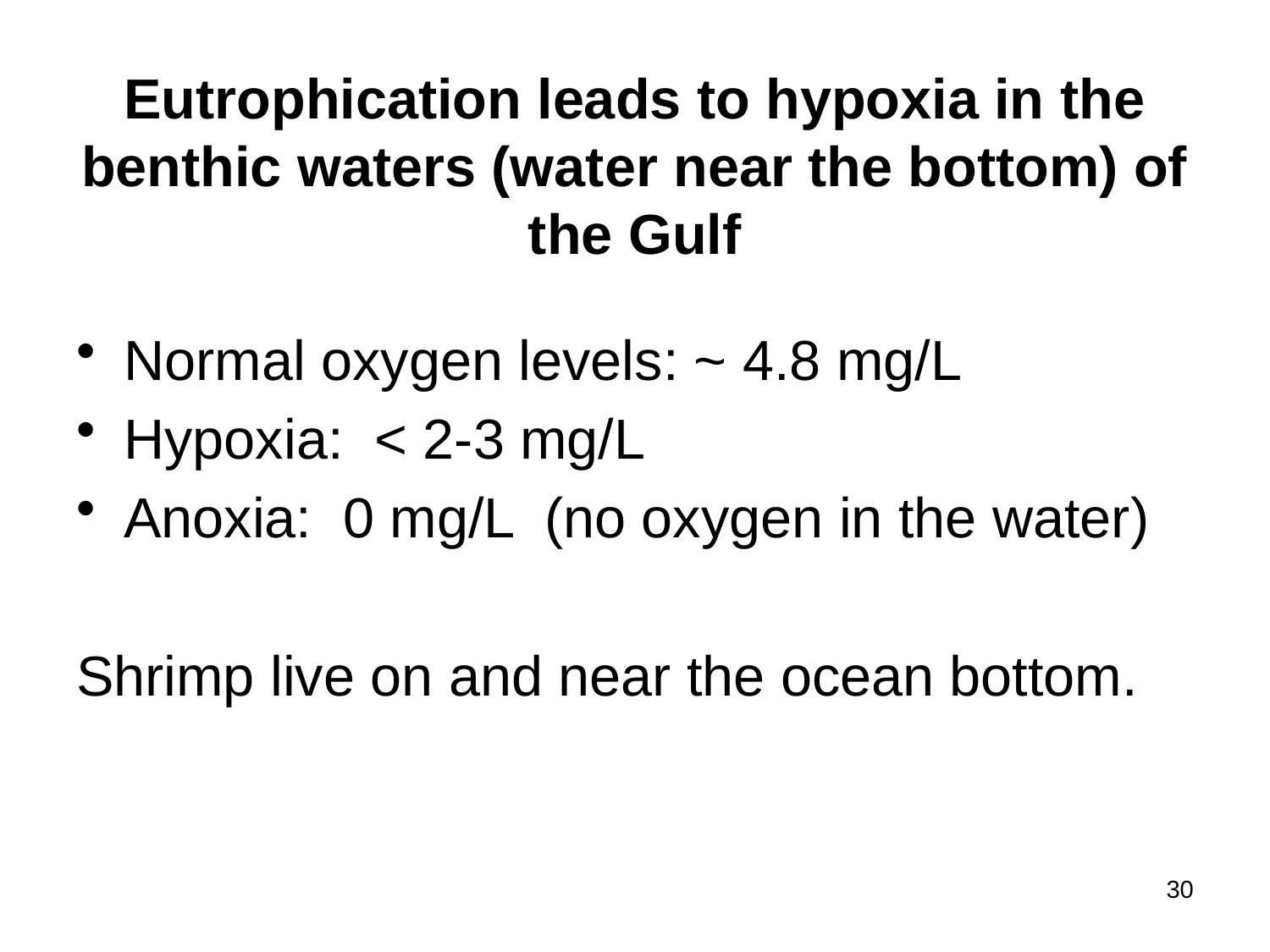

# Eutrophication leads to hypoxia in the benthic waters (water near the bottom) of the Gulf
Normal oxygen levels: ~ 4.8 mg/L
Hypoxia:  < 2-3 mg/L
Anoxia:  0 mg/L  (no oxygen in the water)

Shrimp live on and near the ocean bottom.
30